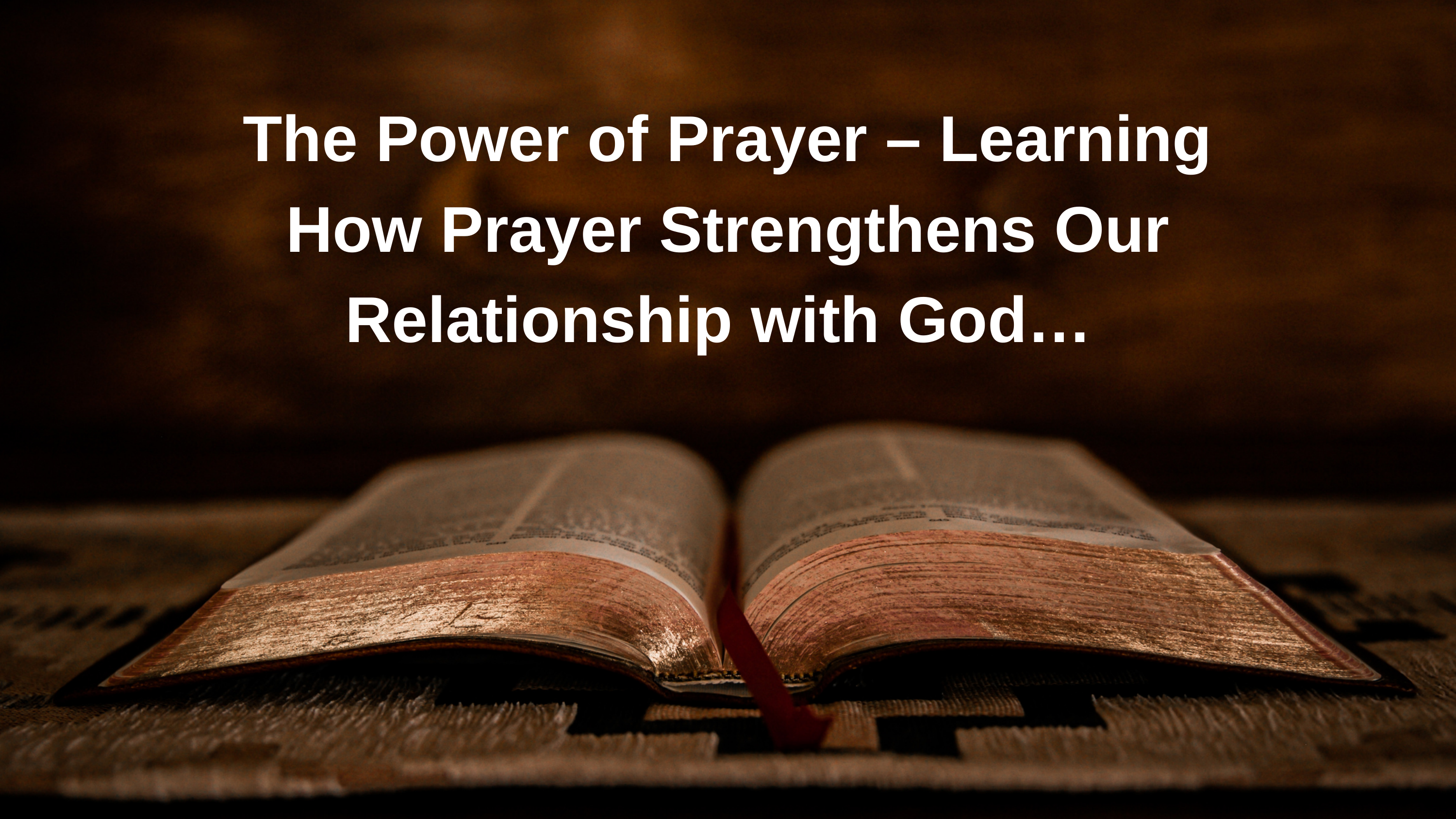

The Power of Prayer – Learning How Prayer Strengthens Our Relationship with God…